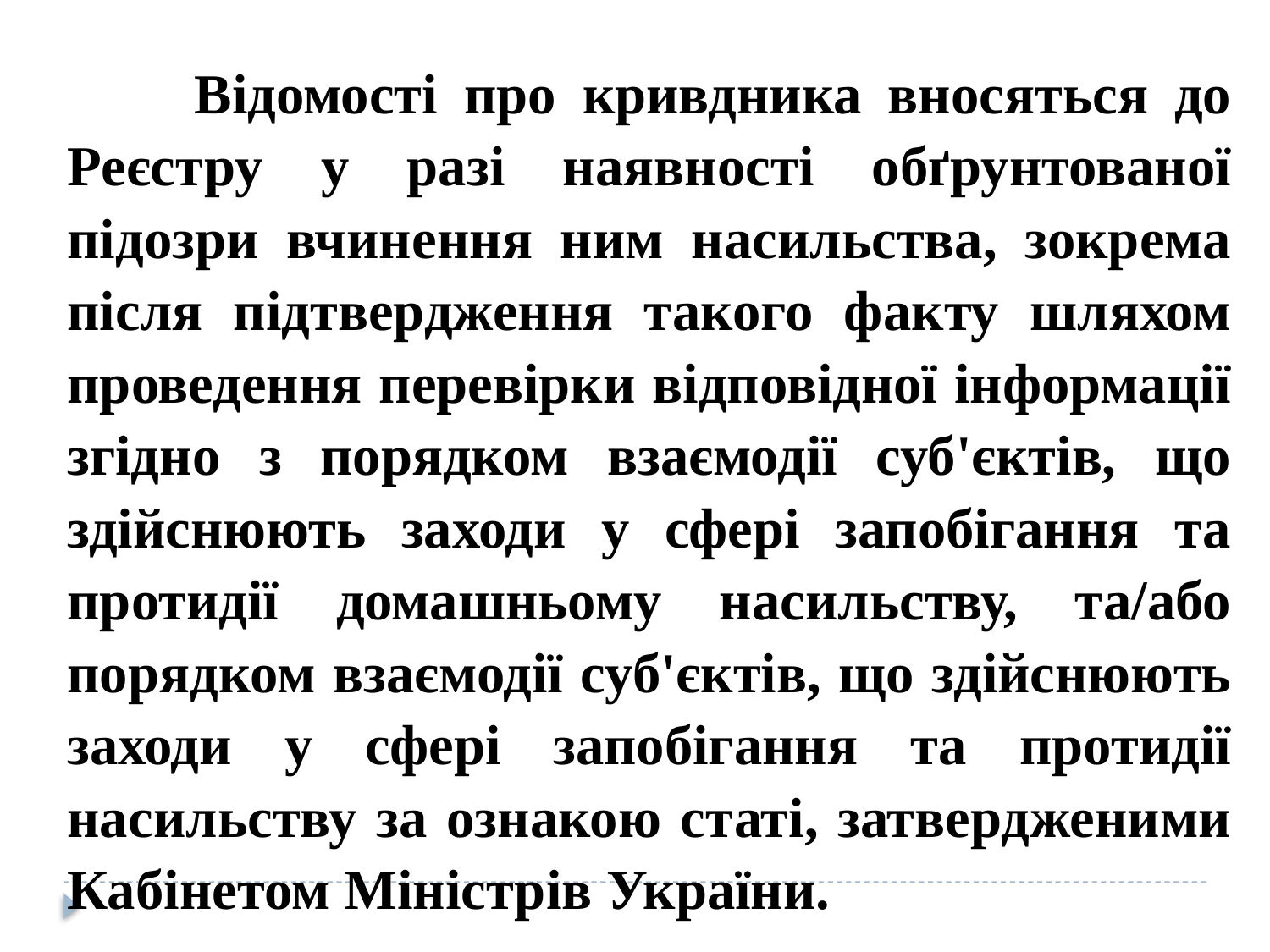

Відомості про кривдника вносяться до Реєстру у разі наявності обґрунтованої підозри вчинення ним насильства, зокрема після підтвердження такого факту шляхом проведення перевірки відповідної інформації згідно з порядком взаємодії суб'єктів, що здійснюють заходи у сфері запобігання та протидії домашньому насильству, та/або порядком взаємодії суб'єктів, що здійснюють заходи у сфері запобігання та протидії насильству за ознакою статі, затвердженими Кабінетом Міністрів України.